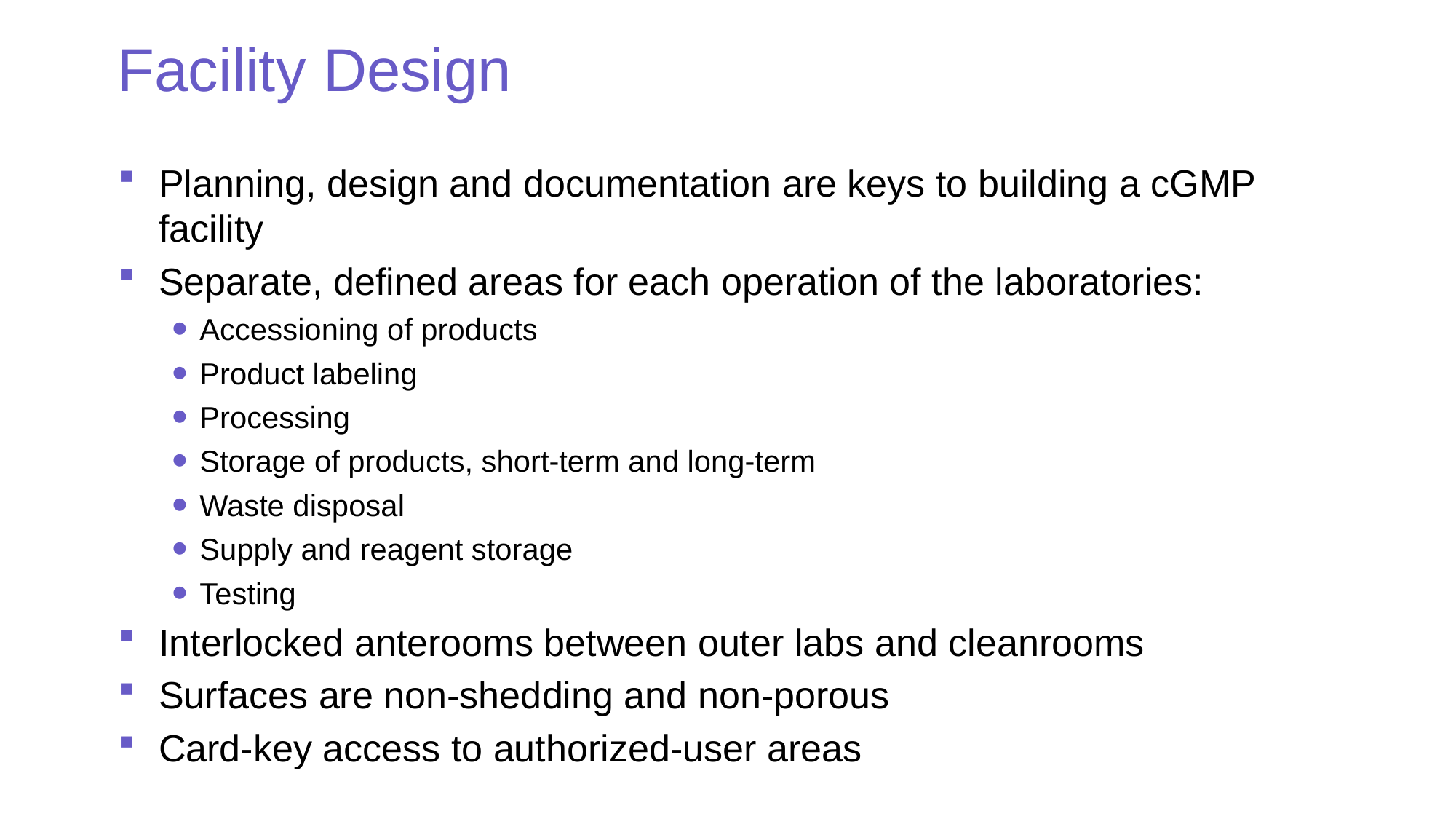

# Facility Design
Planning, design and documentation are keys to building a cGMP facility
Separate, defined areas for each operation of the laboratories:
Accessioning of products
Product labeling
Processing
Storage of products, short-term and long-term
Waste disposal
Supply and reagent storage
Testing
Interlocked anterooms between outer labs and cleanrooms
Surfaces are non-shedding and non-porous
Card-key access to authorized-user areas